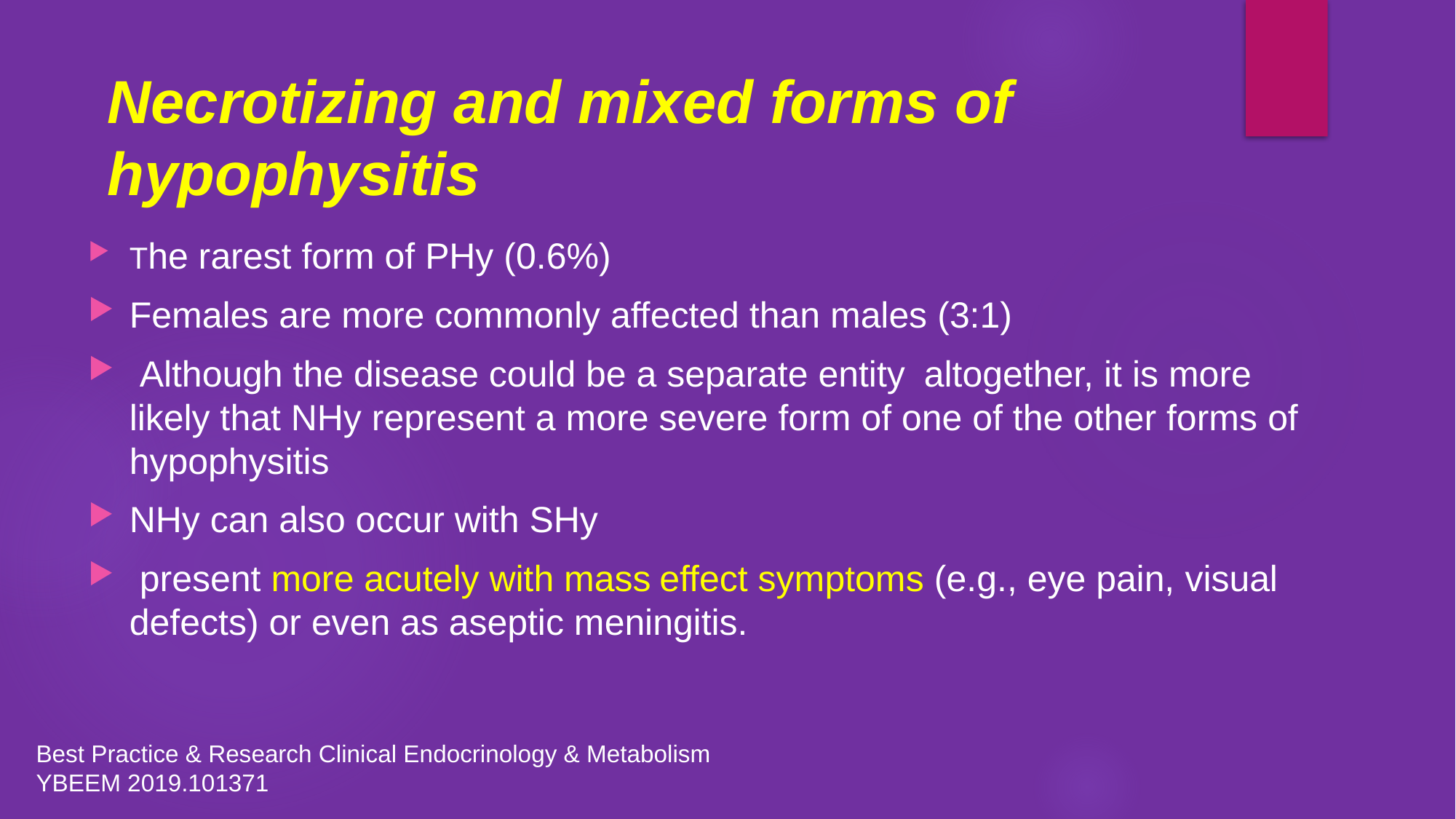

# Necrotizing and mixed forms of hypophysitis
The rarest form of PHy (0.6%)
Females are more commonly affected than males (3:1)
 Although the disease could be a separate entity  altogether, it is more likely that NHy represent a more severe form of one of the other forms of  hypophysitis
NHy can also occur with SHy
 present more acutely with mass effect symptoms (e.g., eye pain, visual defects) or even as aseptic meningitis.
Best Practice & Research Clinical Endocrinology & Metabolism YBEEM 2019.101371